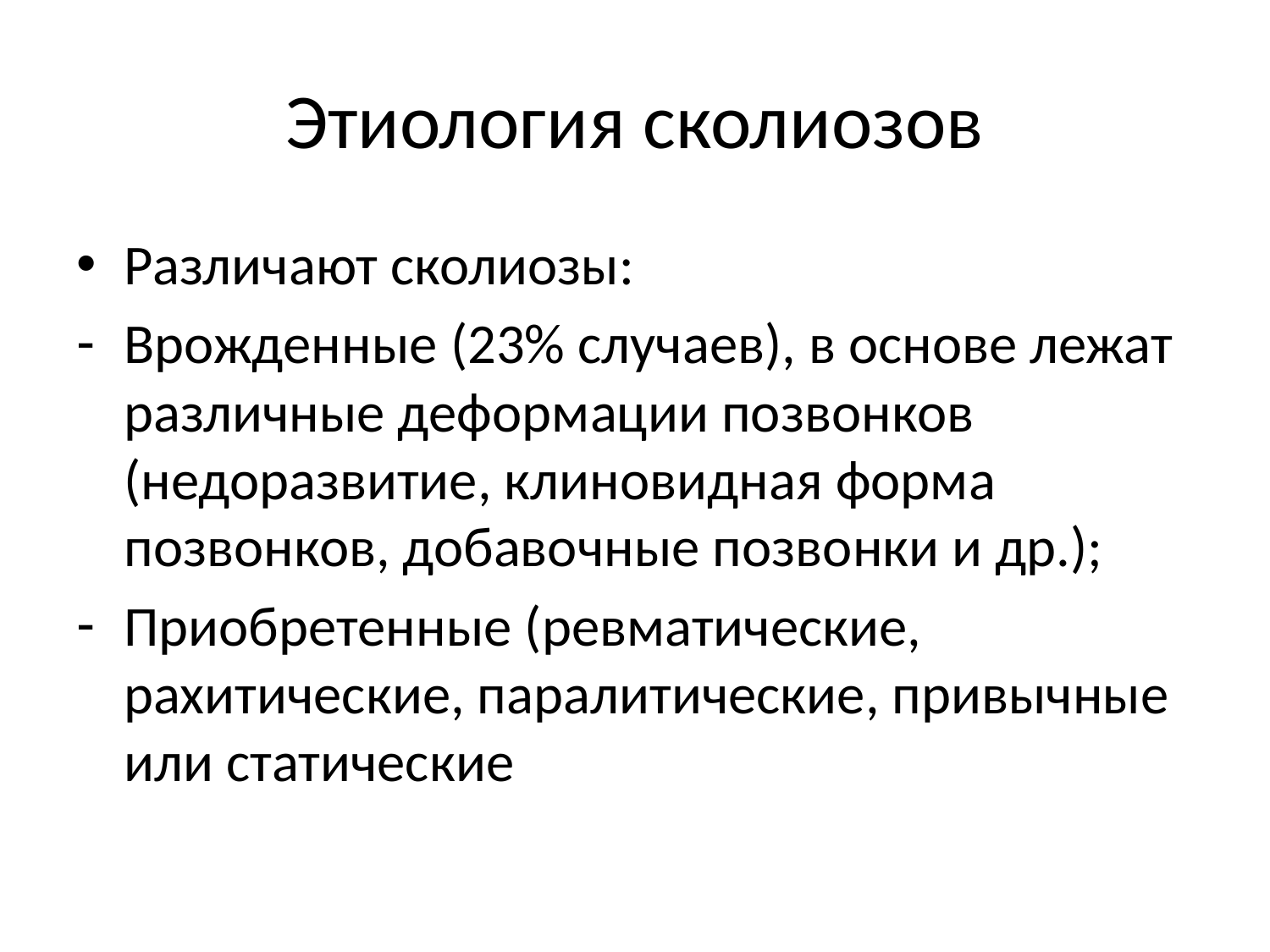

# Этиология сколиозов
Различают сколиозы:
Врожденные (23% случаев), в основе лежат различные деформации позвонков (недоразвитие, клиновидная форма позвонков, добавочные позвонки и др.);
Приобретенные (ревматические, рахитические, паралитические, привычные или статические